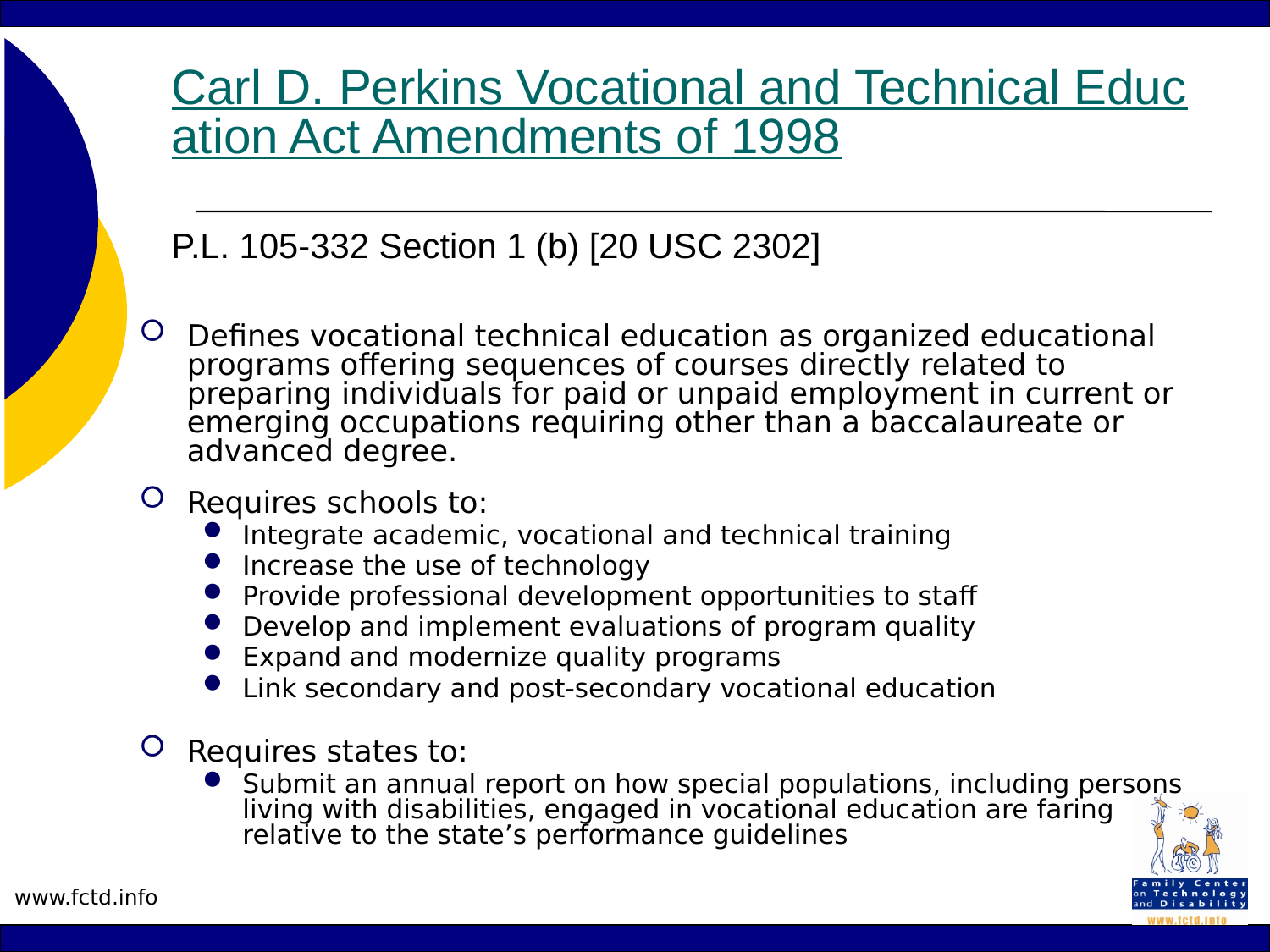

# Carl D. Perkins Vocational and Technical Education Act Amendments of 1998 P.L. 105-332 Section 1 (b) [20 USC 2302]
Defines vocational technical education as organized educational programs offering sequences of courses directly related to preparing individuals for paid or unpaid employment in current or emerging occupations requiring other than a baccalaureate or advanced degree.

Requires schools to:
Integrate academic, vocational and technical training
Increase the use of technology
Provide professional development opportunities to staff
Develop and implement evaluations of program quality
Expand and modernize quality programs
Link secondary and post-secondary vocational education

Requires states to:
Submit an annual report on how special populations, including persons living with disabilities, engaged in vocational education are faring relative to the state’s performance guidelines